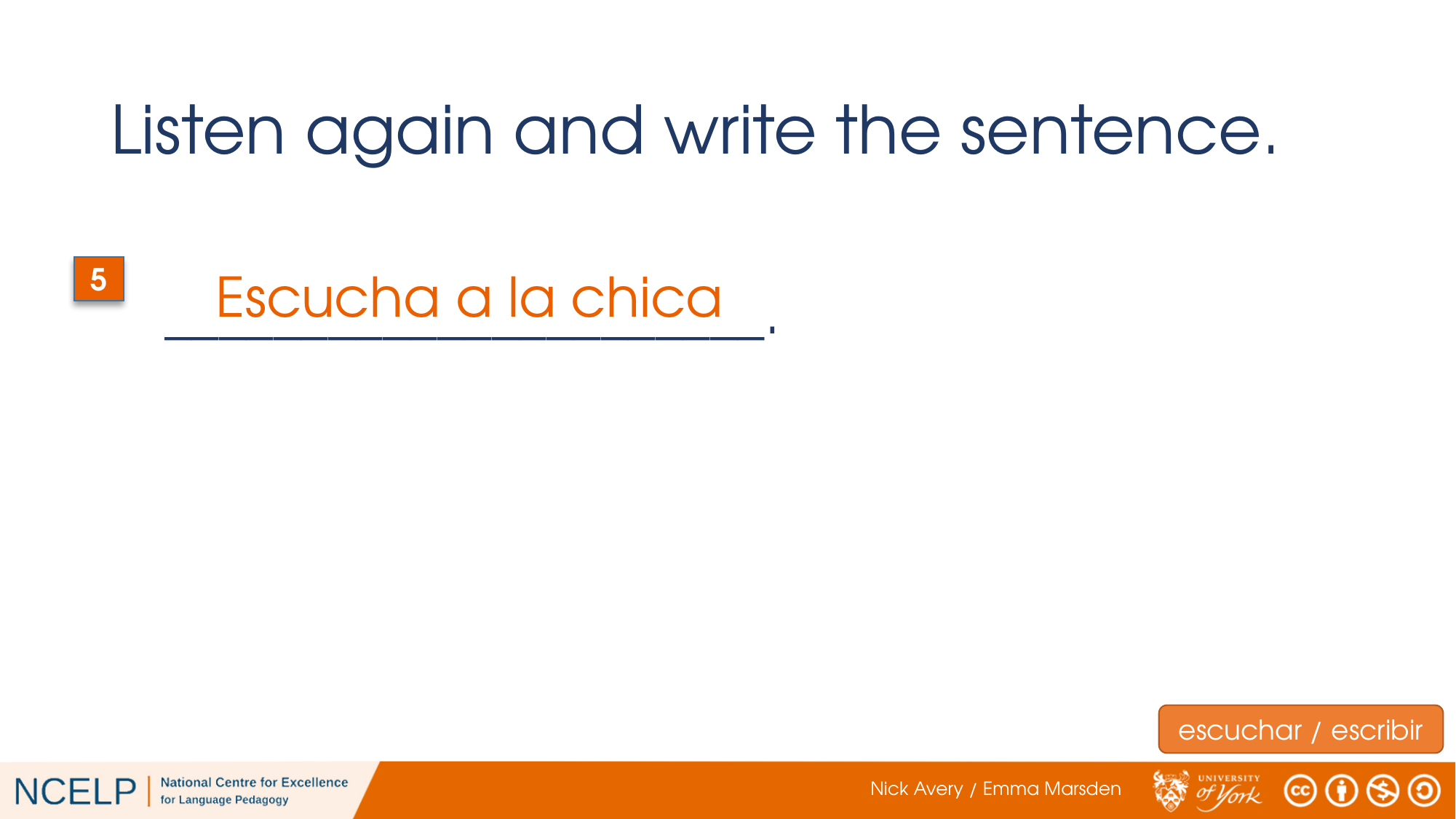

# Listen again and write the sentence.
5
Escucha a la chica
  ______________________.
escuchar / escribir
Nick Avery / Emma Marsden